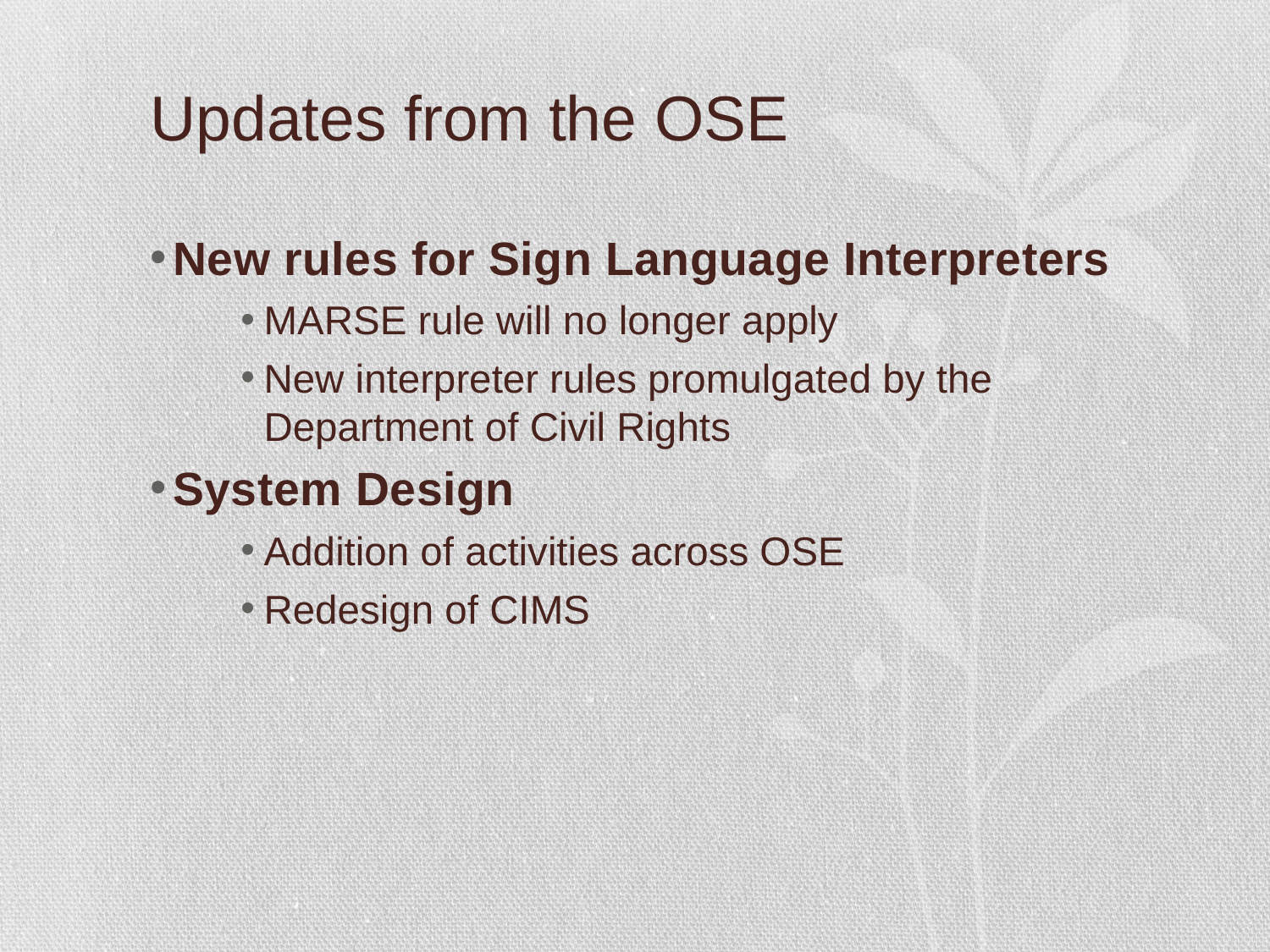

# Updates from the OSE
New rules for Sign Language Interpreters
MARSE rule will no longer apply
New interpreter rules promulgated by the Department of Civil Rights
System Design
Addition of activities across OSE
Redesign of CIMS